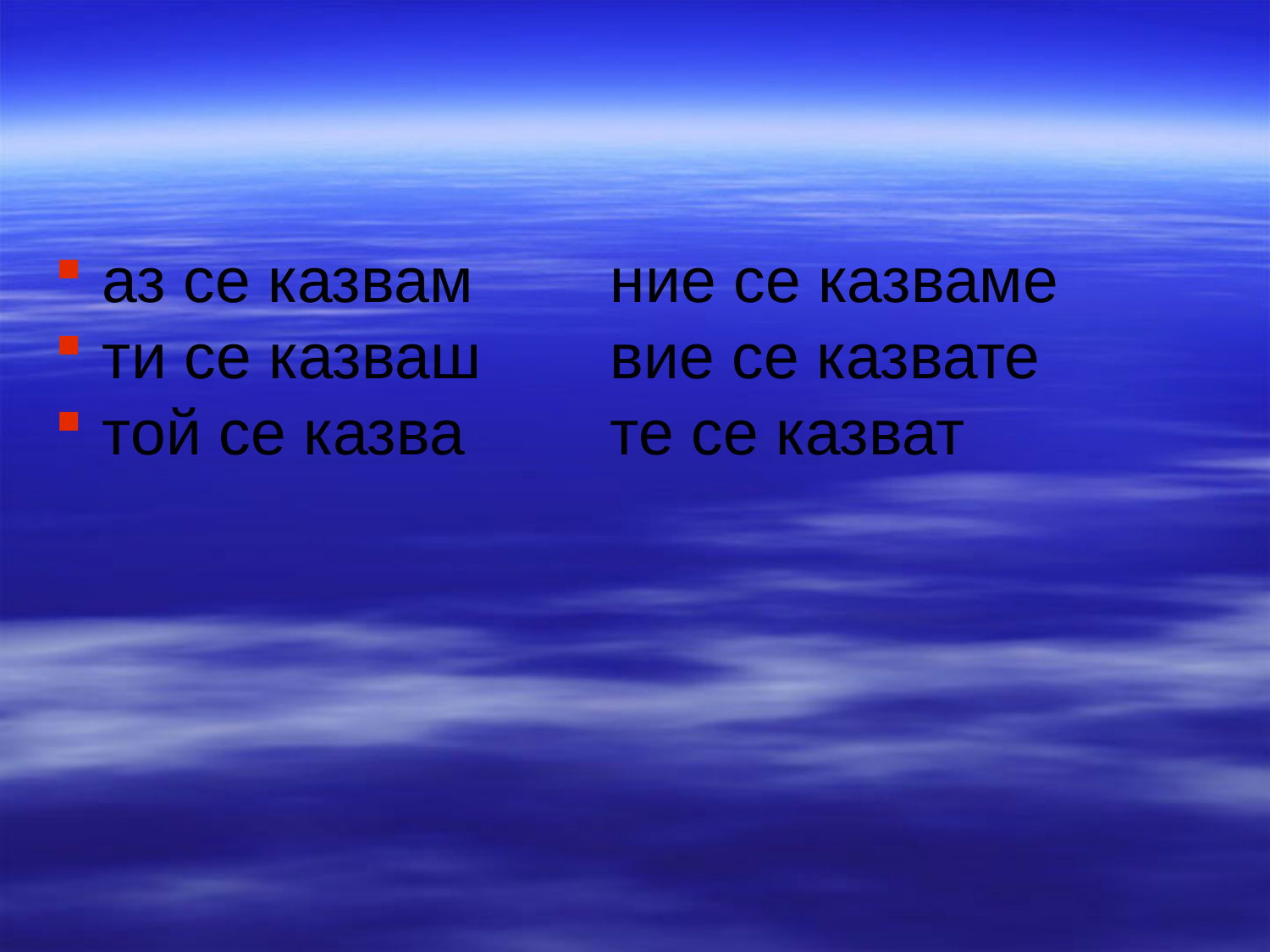

#
аз се казвам		ние се казваме
ти се казваш		вие се казвате
той се казва		те се казват